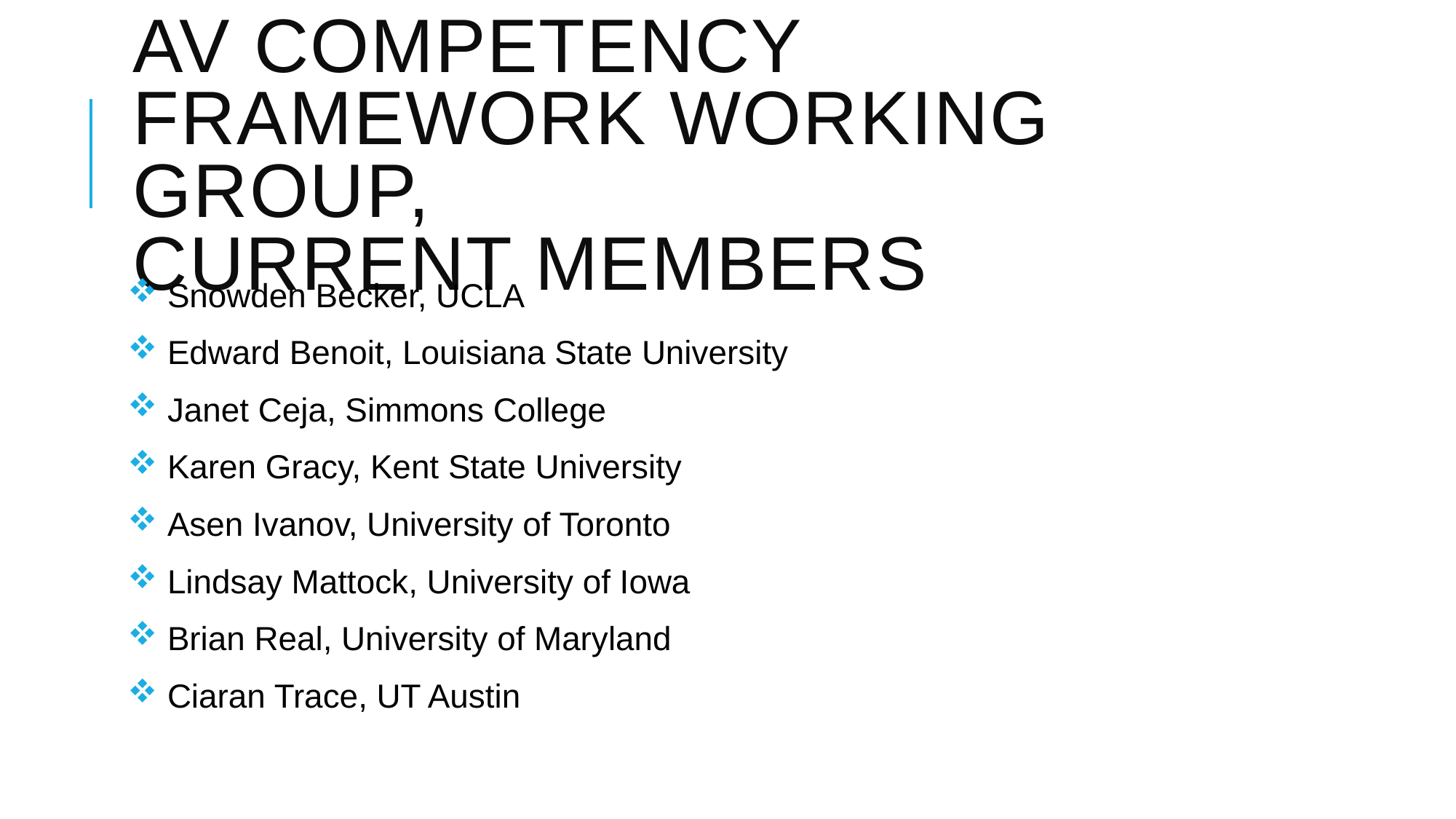

# AV Competency Framework Working Group, Current Members
 Snowden Becker, UCLA
 Edward Benoit, Louisiana State University
 Janet Ceja, Simmons College
 Karen Gracy, Kent State University
 Asen Ivanov, University of Toronto
 Lindsay Mattock, University of Iowa
 Brian Real, University of Maryland
 Ciaran Trace, UT Austin